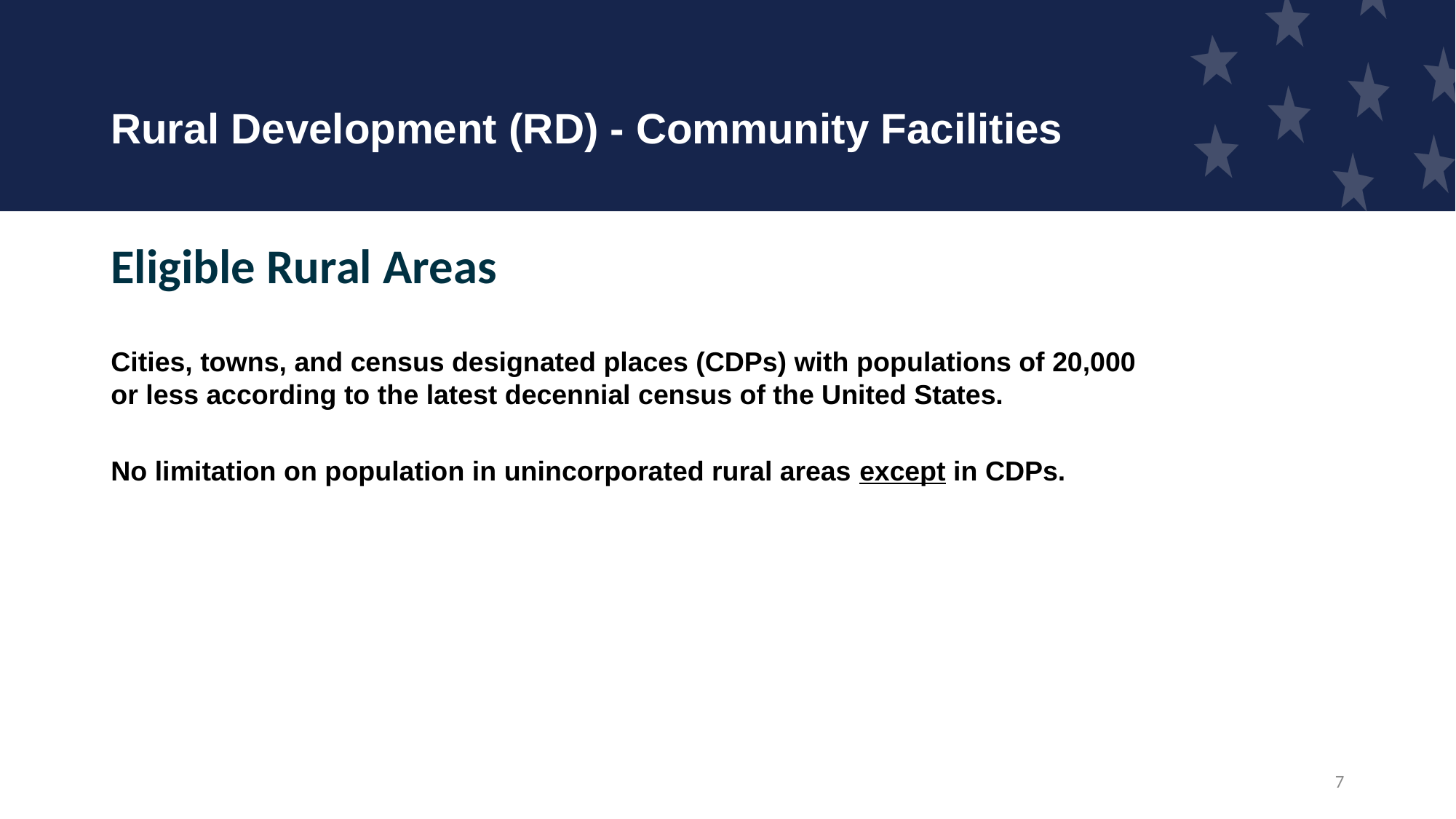

# Rural Development (RD) - Community Facilities
Eligible Rural Areas

Cities, towns, and census designated places (CDPs) with populations of 20,000 or less according to the latest decennial census of the United States.

No limitation on population in unincorporated rural areas except in CDPs.

7